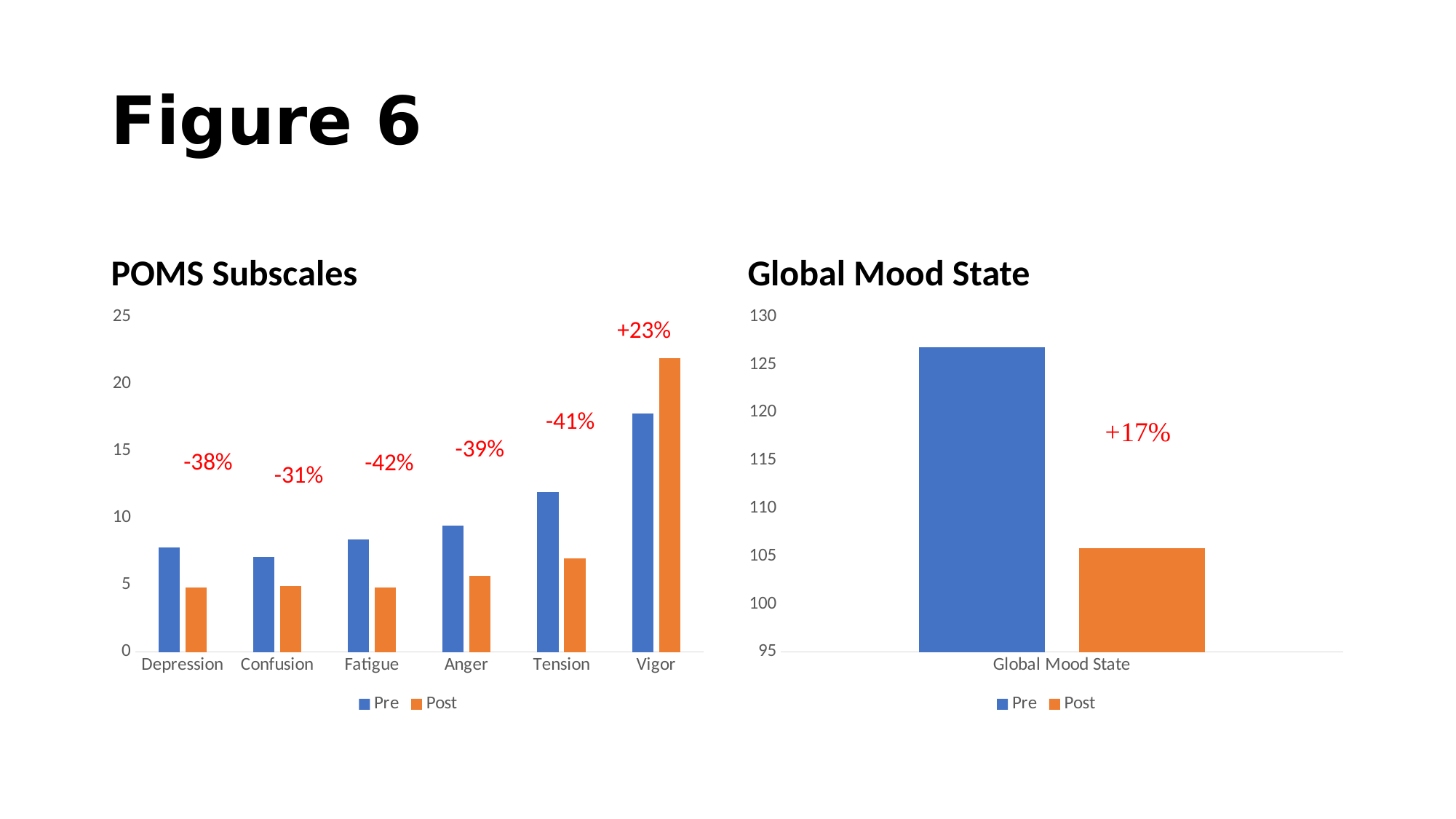

# Figure 6
POMS Subscales
Global Mood State

### Chart

| Category | Pre | Post |
|---|---|---|
| Depression | 7.8 | 4.8 |
| Confusion | 7.1 | 4.9 |
| Fatigue | 8.4 | 4.8 |
| Anger | 9.4 | 5.7 |
| Tension | 11.9 | 7.0 |
| Vigor | 17.8 | 21.9 |

### Chart

| Category | Pre | Post |
|---|---|---|
| Global Mood State | 126.8 | 105.8 |
+23%
-41%
-39%
-38%
-42%
-31%